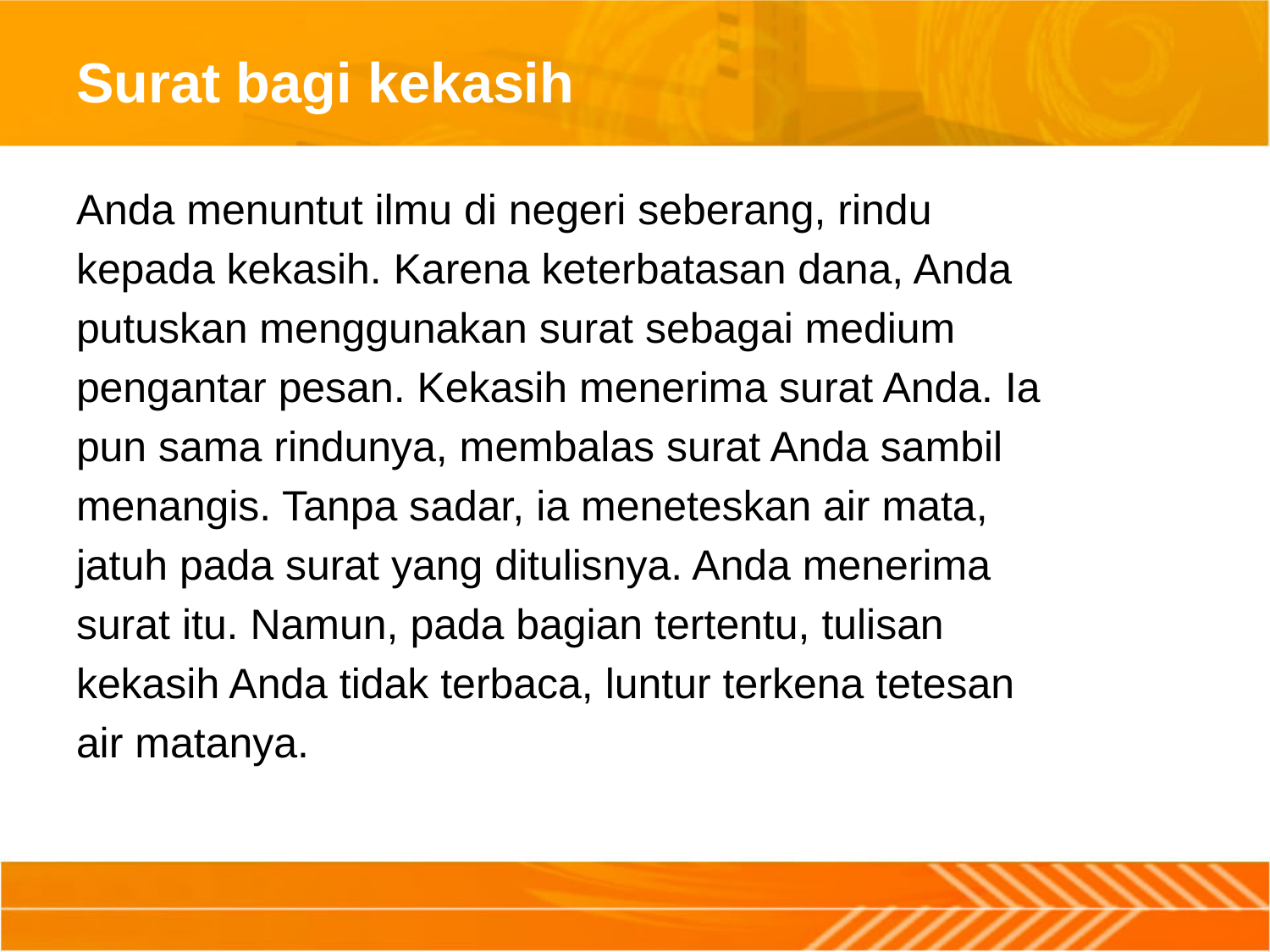

# Surat bagi kekasih
Anda menuntut ilmu di negeri seberang, rindu
kepada kekasih. Karena keterbatasan dana, Anda
putuskan menggunakan surat sebagai medium
pengantar pesan. Kekasih menerima surat Anda. Ia
pun sama rindunya, membalas surat Anda sambil
menangis. Tanpa sadar, ia meneteskan air mata,
jatuh pada surat yang ditulisnya. Anda menerima
surat itu. Namun, pada bagian tertentu, tulisan
kekasih Anda tidak terbaca, luntur terkena tetesan
air matanya.